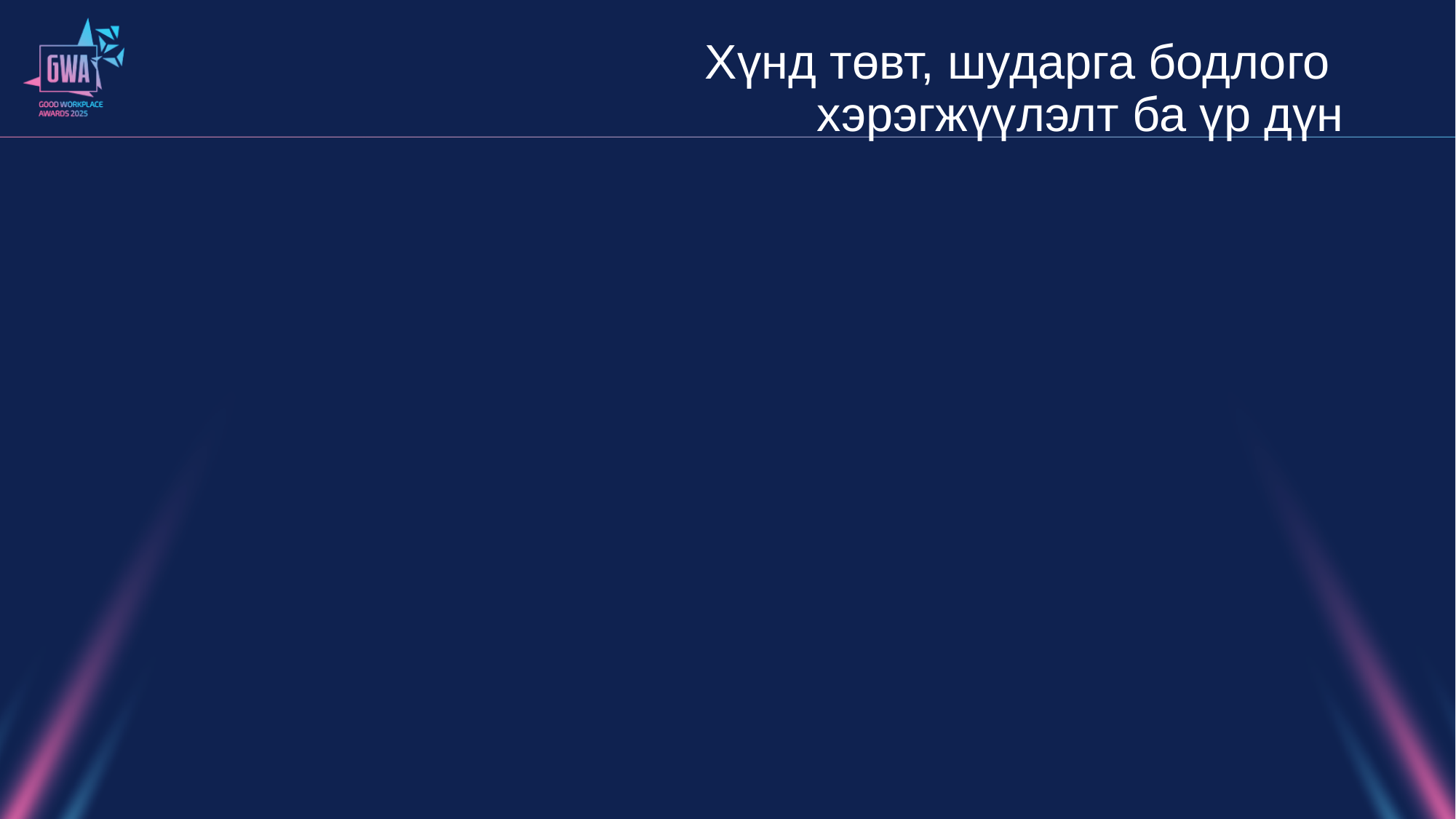

# Хүнд төвт, шударга бодлого хэрэгжүүлэлт ба үр дүн